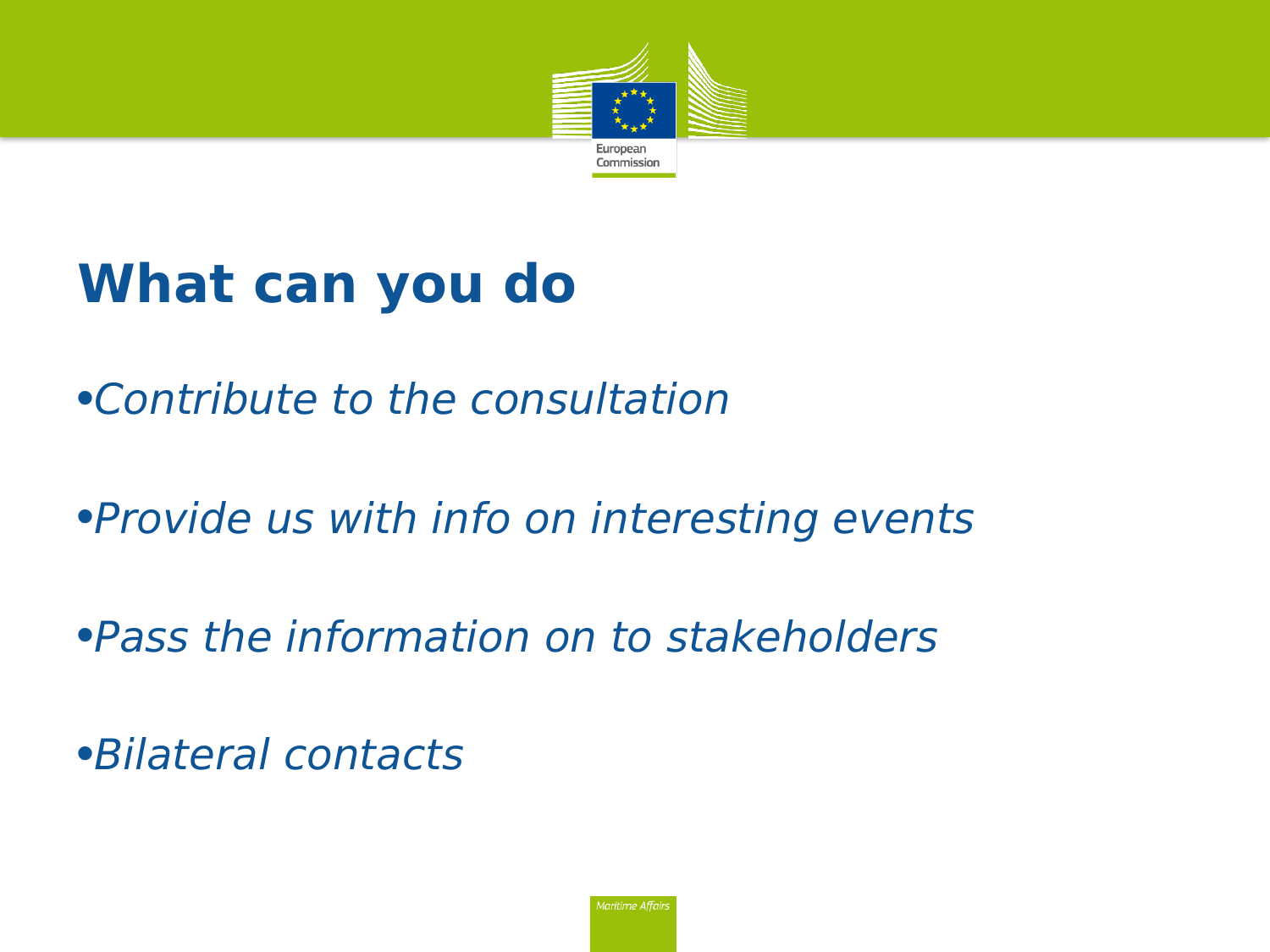

# What can you do
Contribute to the consultation

Provide us with info on interesting events

Pass the information on to stakeholders

Bilateral contacts